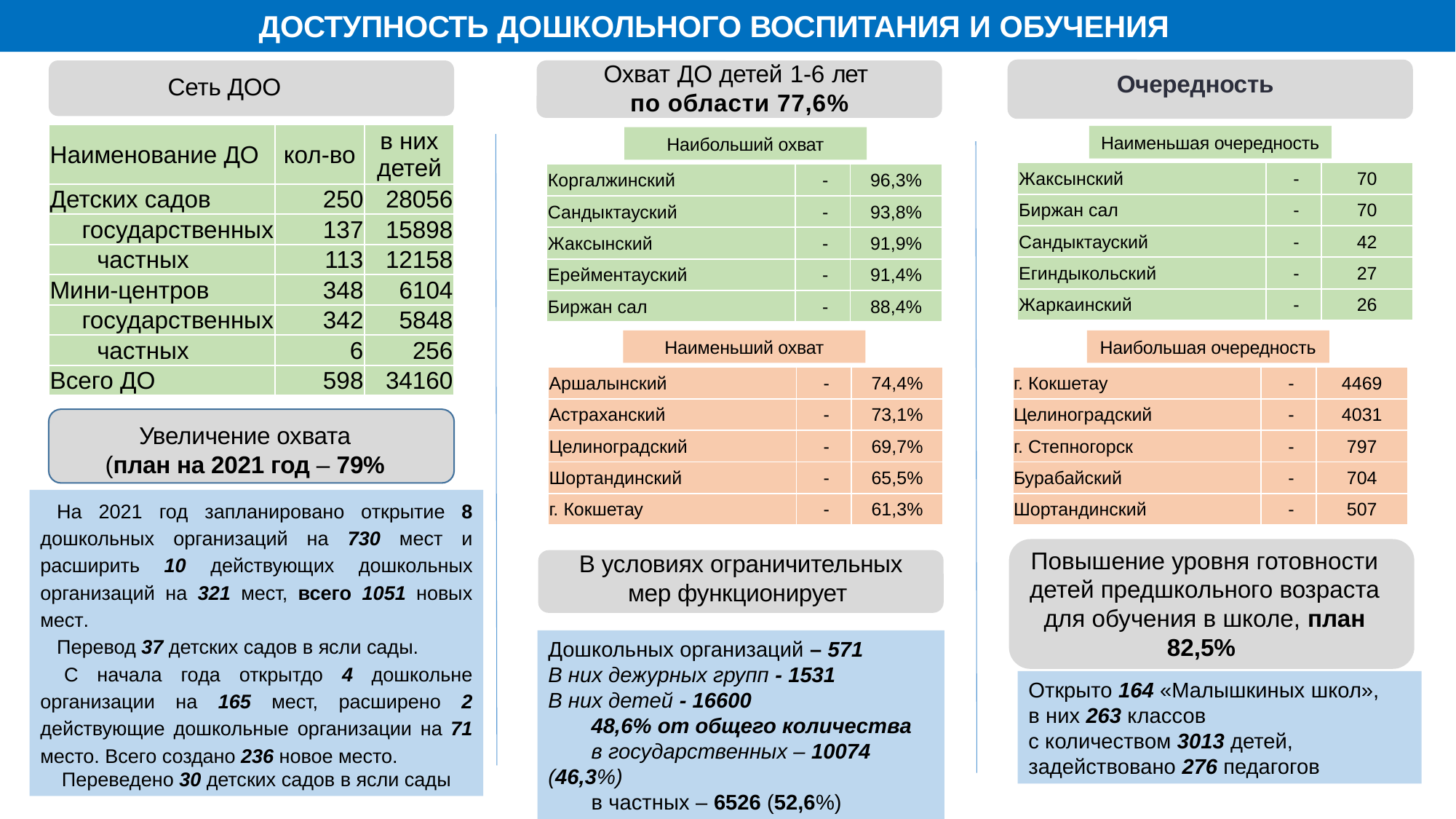

ДОСТУПНОСТЬ ДОШКОЛЬНОГО ВОСПИТАНИЯ И ОБУЧЕНИЯ
Охват ДО детей 1-6 лет
по области 77,6%

Очередность
Сеть ДОО
| Наименование ДО | кол-во | в них детей |
| --- | --- | --- |
| Детских садов | 250 | 28056 |
| государственных | 137 | 15898 |
| частных | 113 | 12158 |
| Мини-центров | 348 | 6104 |
| государственных | 342 | 5848 |
| частных | 6 | 256 |
| Всего ДО | 598 | 34160 |
Наименьшая очередность
Наибольший охват
| Жаксынский | - | 70 |
| --- | --- | --- |
| Биржан сал | - | 70 |
| Сандыктауский | - | 42 |
| Егиндыкольский | - | 27 |
| Жаркаинский | - | 26 |
| Коргалжинский | - | 96,3% |
| --- | --- | --- |
| Сандыктауский | - | 93,8% |
| Жаксынский | - | 91,9% |
| Ерейментауский | - | 91,4% |
| Биржан сал | - | 88,4% |
Наименьший охват
Наибольшая очередность
| Аршалынский | - | 74,4% |
| --- | --- | --- |
| Астраханский | - | 73,1% |
| Целиноградский | - | 69,7% |
| Шортандинский | - | 65,5% |
| г. Кокшетау | - | 61,3% |
| г. Кокшетау | - | 4469 |
| --- | --- | --- |
| Целиноградский | - | 4031 |
| г. Степногорск | - | 797 |
| Бурабайский | - | 704 |
| Шортандинский | - | 507 |

Увеличение охвата
(план на 2021 год – 79%
На 2021 год запланировано открытие 8 дошкольных организаций на 730 мест и расширить 10 действующих дошкольных организаций на 321 мест, всего 1051 новых мест.
Перевод 37 детских садов в ясли сады.
С начала года открытдо 4 дошкольне организации на 165 мест, расширено 2 действующие дошкольные организации на 71 место. Всего создано 236 новое место.
Переведено 30 детских садов в ясли сады

Повышение уровня готовности детей предшкольного возраста для обучения в школе, план 82,5%
В условиях ограничительных мер функционирует

Дошкольных организаций – 571
В них дежурных групп - 1531
В них детей - 16600
48,6% от общего количества
в государственных – 10074 (46,3%)
в частных – 6526 (52,6%)
Открыто 164 «Малышкиных школ»,
в них 263 классов
с количеством 3013 детей,
задействовано 276 педагогов